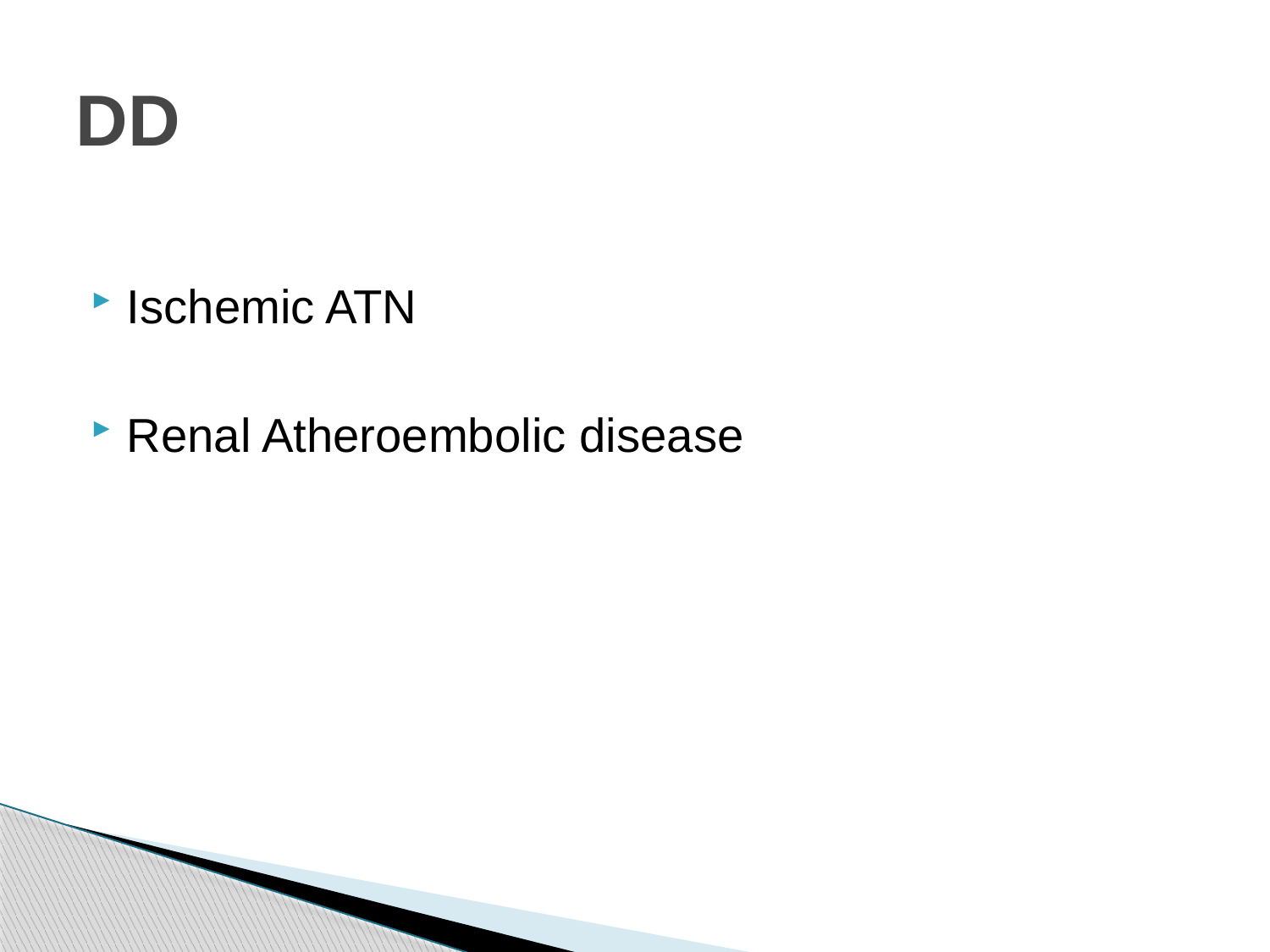

# DD

Ischemic ATN

Renal Atheroembolic disease